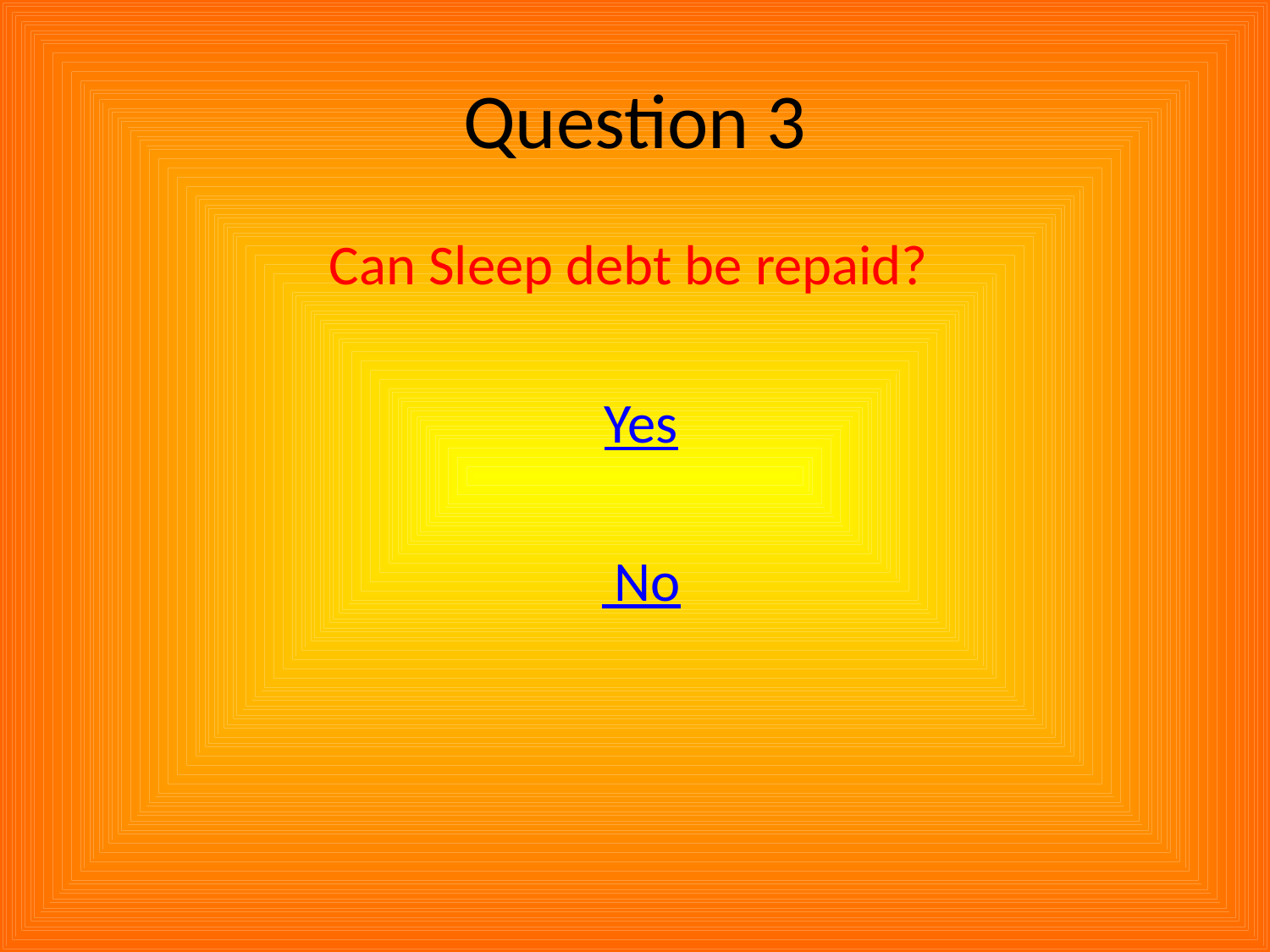

# Question 3
Can Sleep debt be repaid?

 Yes

  No